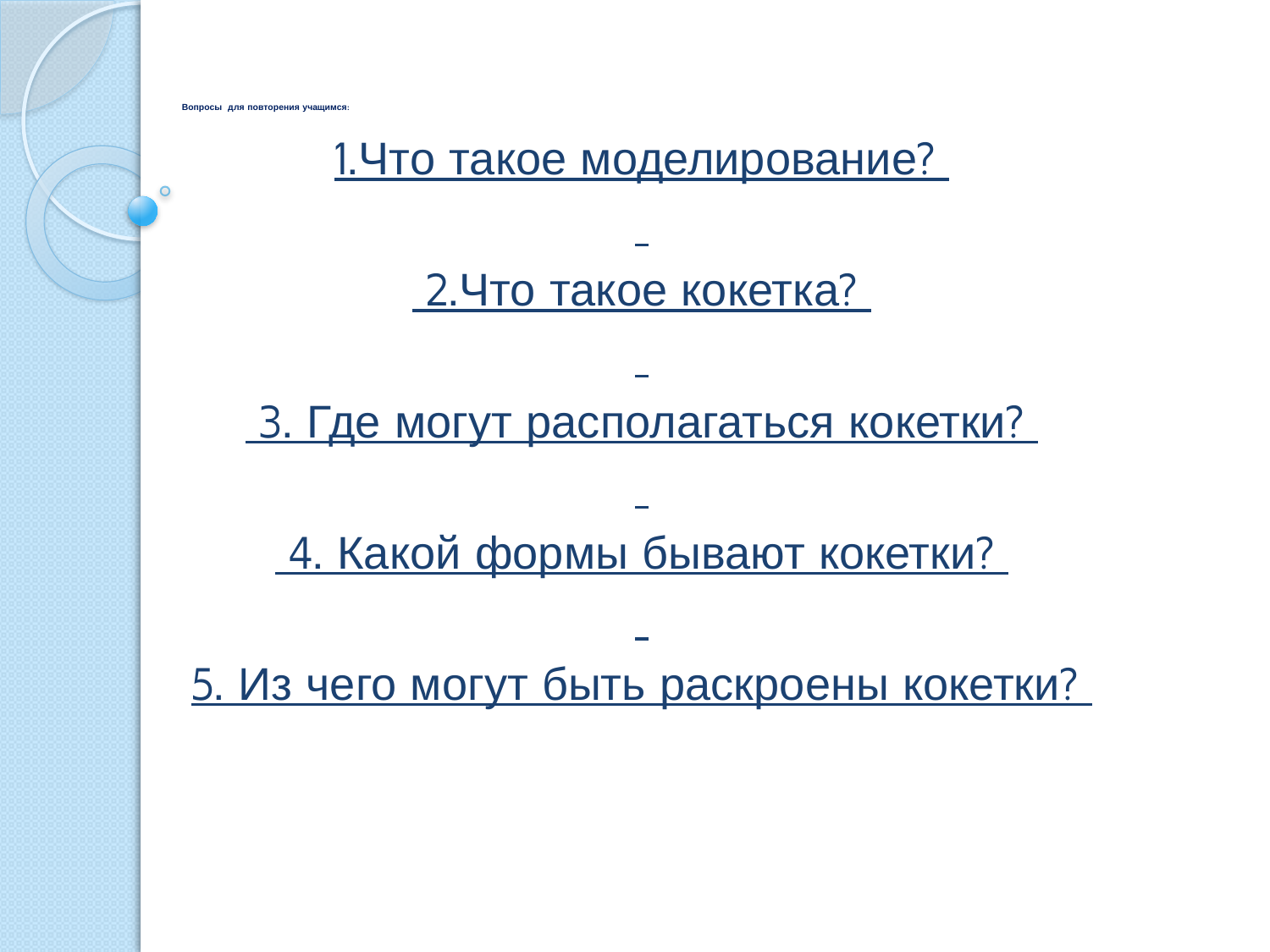

# Вопросы  для повторения учащимся:
1.Что такое моделирование?

 2.Что такое кокетка?

 3. Где могут располагаться кокетки?

 4. Какой формы бывают кокетки?

5. Из чего могут быть раскроены кокетки?